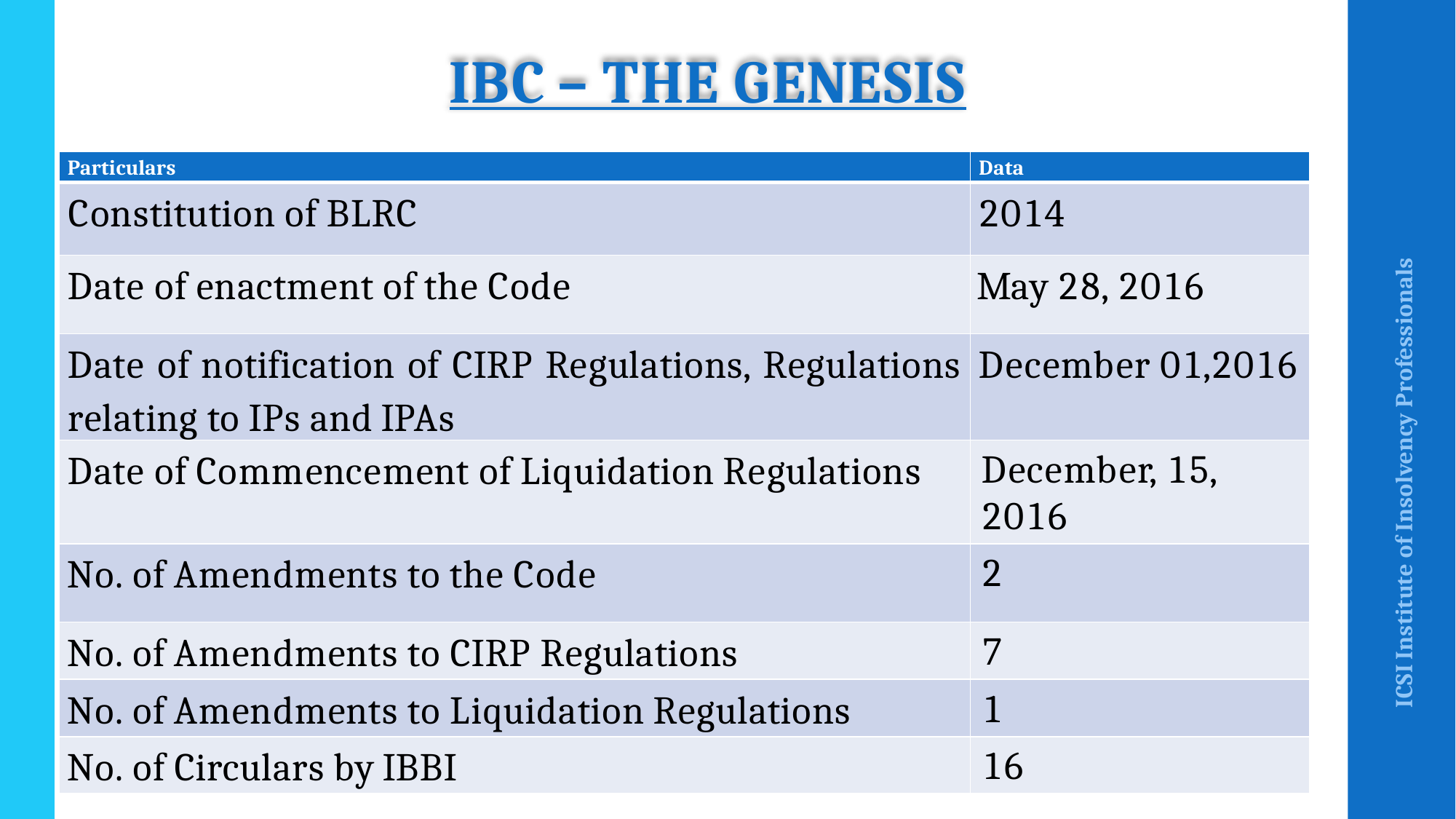

# IBC – THE GENESIS
| Particulars | Data |
| --- | --- |
| Constitution of BLRC | 2014 |
| Date of enactment of the Code | May 28, 2016 |
| Date of notification of CIRP Regulations, Regulations relating to IPs and IPAs | December 01,2016 |
| Date of Commencement of Liquidation Regulations | December, 15, 2016 |
| No. of Amendments to the Code | 2 |
| No. of Amendments to CIRP Regulations | 7 |
| No. of Amendments to Liquidation Regulations | 1 |
| No. of Circulars by IBBI | 16 |
ICSI Institute of Insolvency Professionals